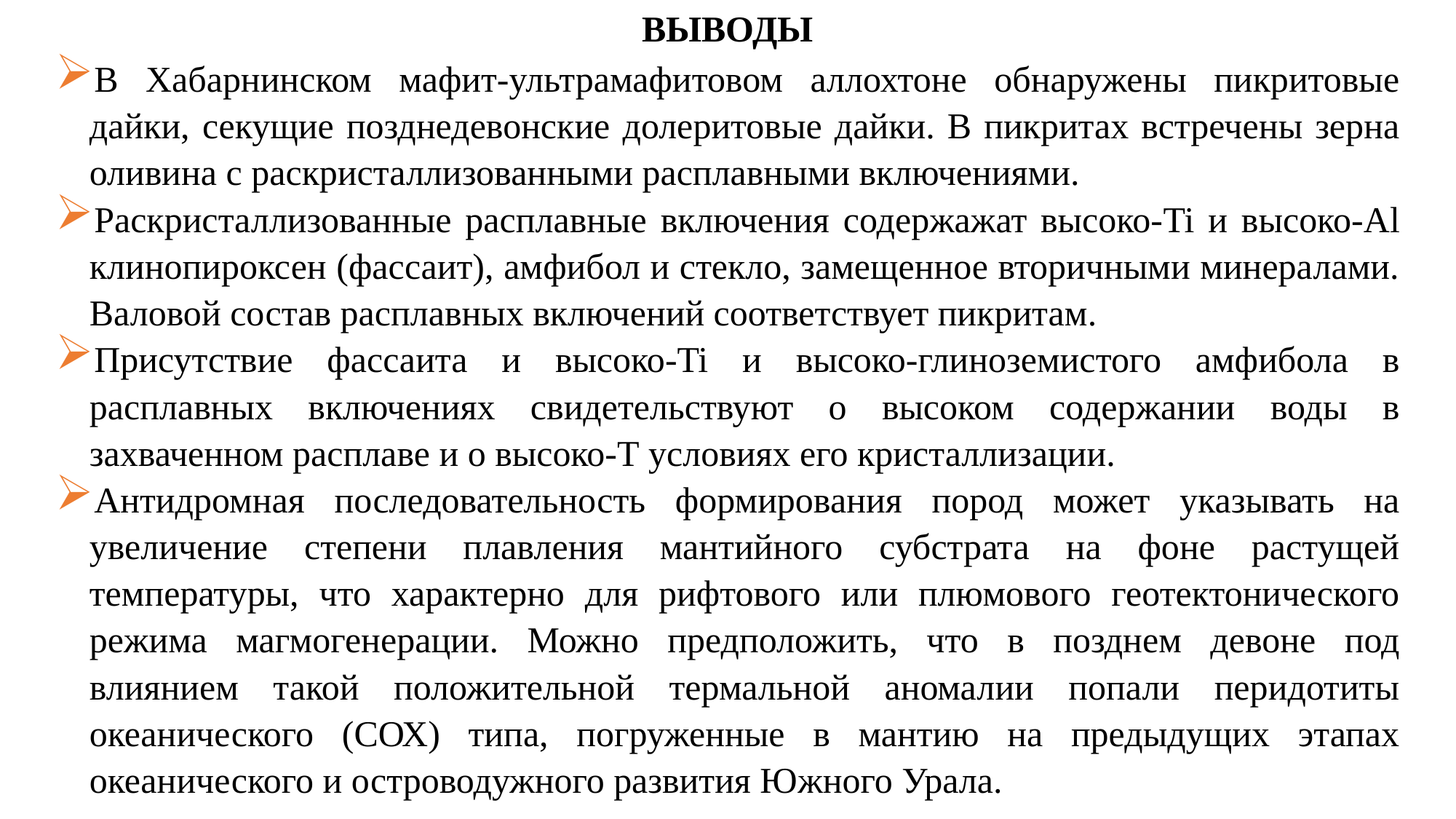

ВЫВОДЫ
В Хабарнинском мафит-ультрамафитовом аллохтоне обнаружены пикритовые дайки, секущие позднедевонские долеритовые дайки. В пикритах встречены зерна оливина с раскристаллизованными расплавными включениями.
Раскристаллизованные расплавные включения содержажат высоко-Ti и высоко-Al клинопироксен (фассаит), амфибол и стекло, замещенное вторичными минералами. Валовой состав расплавных включений соответствует пикритам.
Присутствие фассаита и высоко-Ti и высоко-глиноземистого амфибола в расплавных включениях свидетельствуют о высоком содержании воды в захваченном расплаве и о высоко-Т условиях его кристаллизации.
Антидромная последовательность формирования пород может указывать на увеличение степени плавления мантийного субстрата на фоне растущей температуры, что характерно для рифтового или плюмового геотектонического режима магмогенерации. Можно предположить, что в позднем девоне под влиянием такой положительной термальной аномалии попали перидотиты океанического (СОХ) типа, погруженные в мантию на предыдущих этапах океанического и островодужного развития Южного Урала.